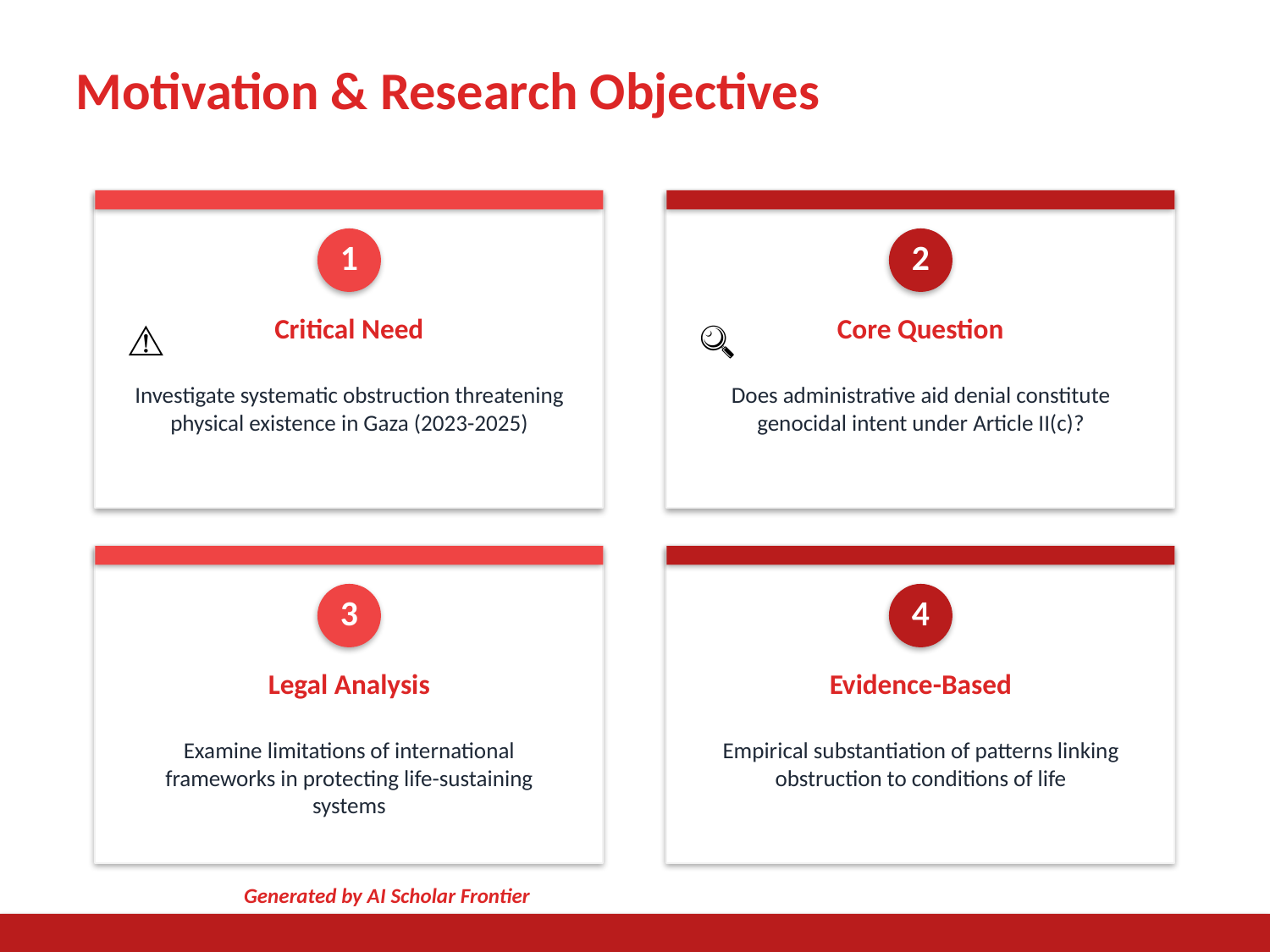

Motivation & Research Objectives

1

2
Critical Need
Core Question
⚠
🔍
Investigate systematic obstruction threatening physical existence in Gaza (2023-2025)
Does administrative aid denial constitute genocidal intent under Article II(c)?

3

4
Legal Analysis
Evidence-Based
Examine limitations of international frameworks in protecting life-sustaining systems
Empirical substantiation of patterns linking obstruction to conditions of life
Generated by AI Scholar Frontier